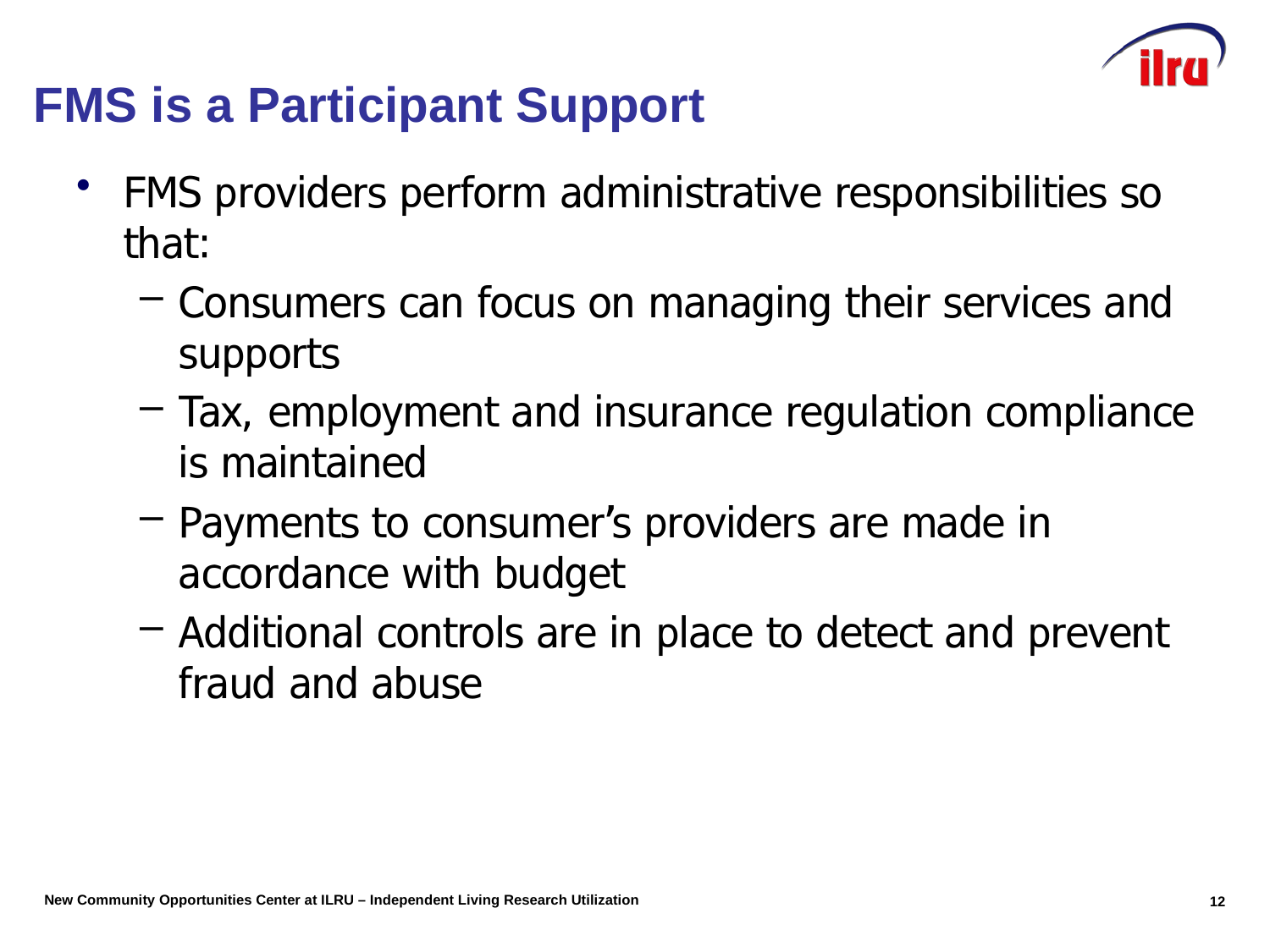

# FMS is a Participant Support
FMS providers perform administrative responsibilities so that:
Consumers can focus on managing their services and supports
Tax, employment and insurance regulation compliance is maintained
Payments to consumer’s providers are made in accordance with budget
Additional controls are in place to detect and prevent fraud and abuse
12